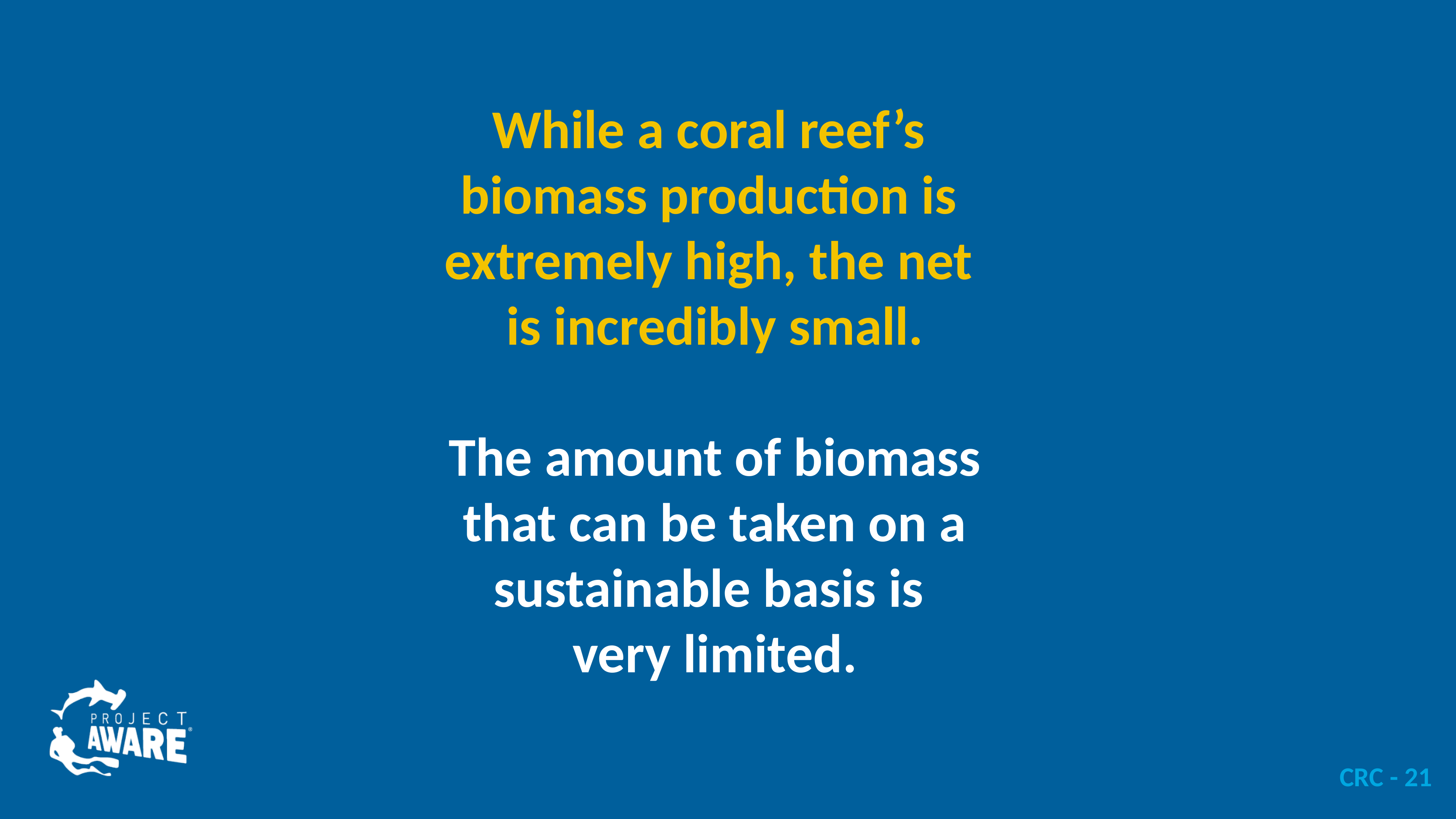

While a coral reef’s
biomass production is
extremely high, the net
is incredibly small.
The amount of biomass
 that can be taken on a
sustainable basis is
very limited.
CRC - 21